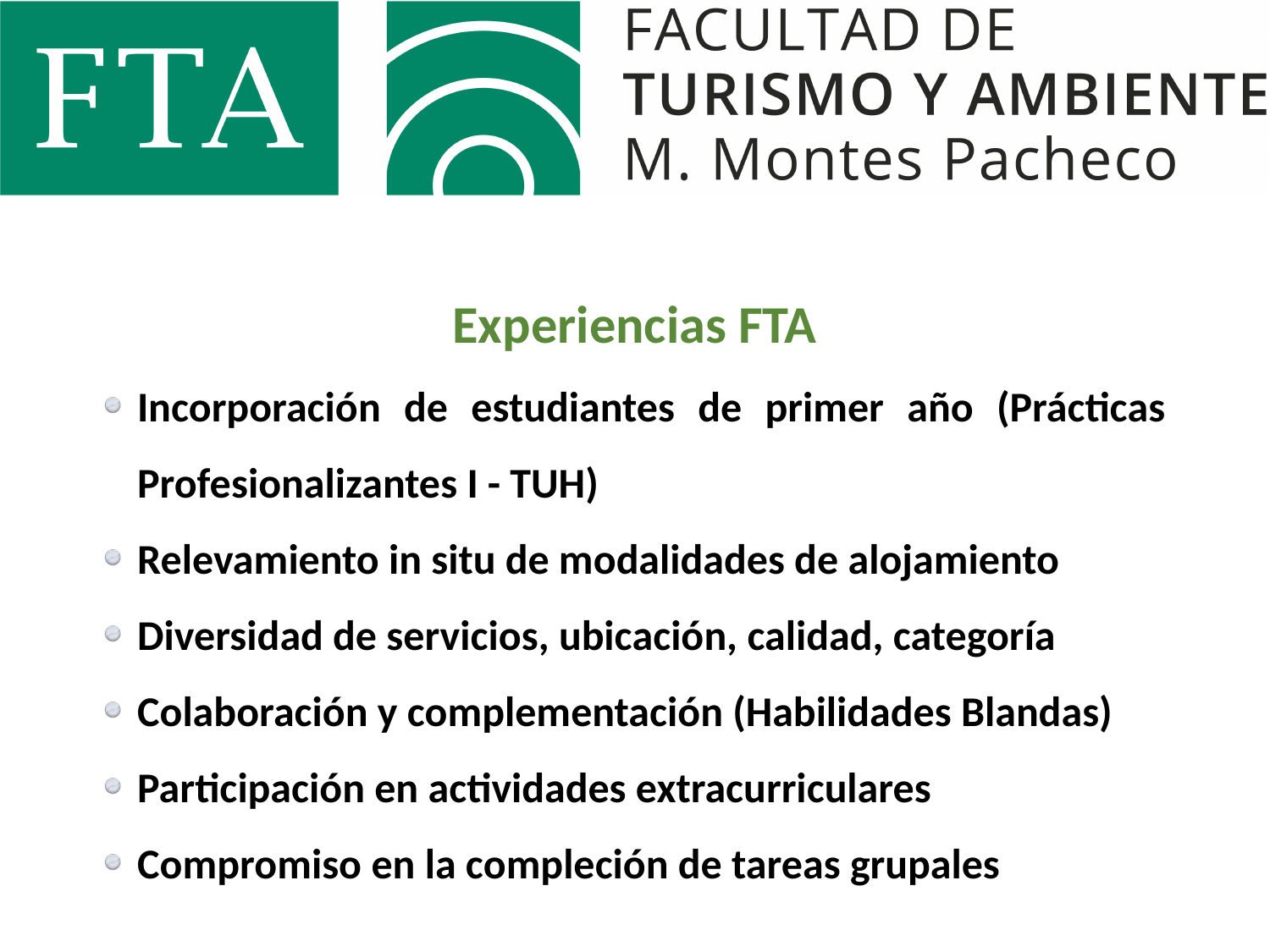

Experiencias FTA
Incorporación de estudiantes de primer año (Prácticas Profesionalizantes I - TUH)
Relevamiento in situ de modalidades de alojamiento
Diversidad de servicios, ubicación, calidad, categoría
Colaboración y complementación (Habilidades Blandas)
Participación en actividades extracurriculares
Compromiso en la compleción de tareas grupales